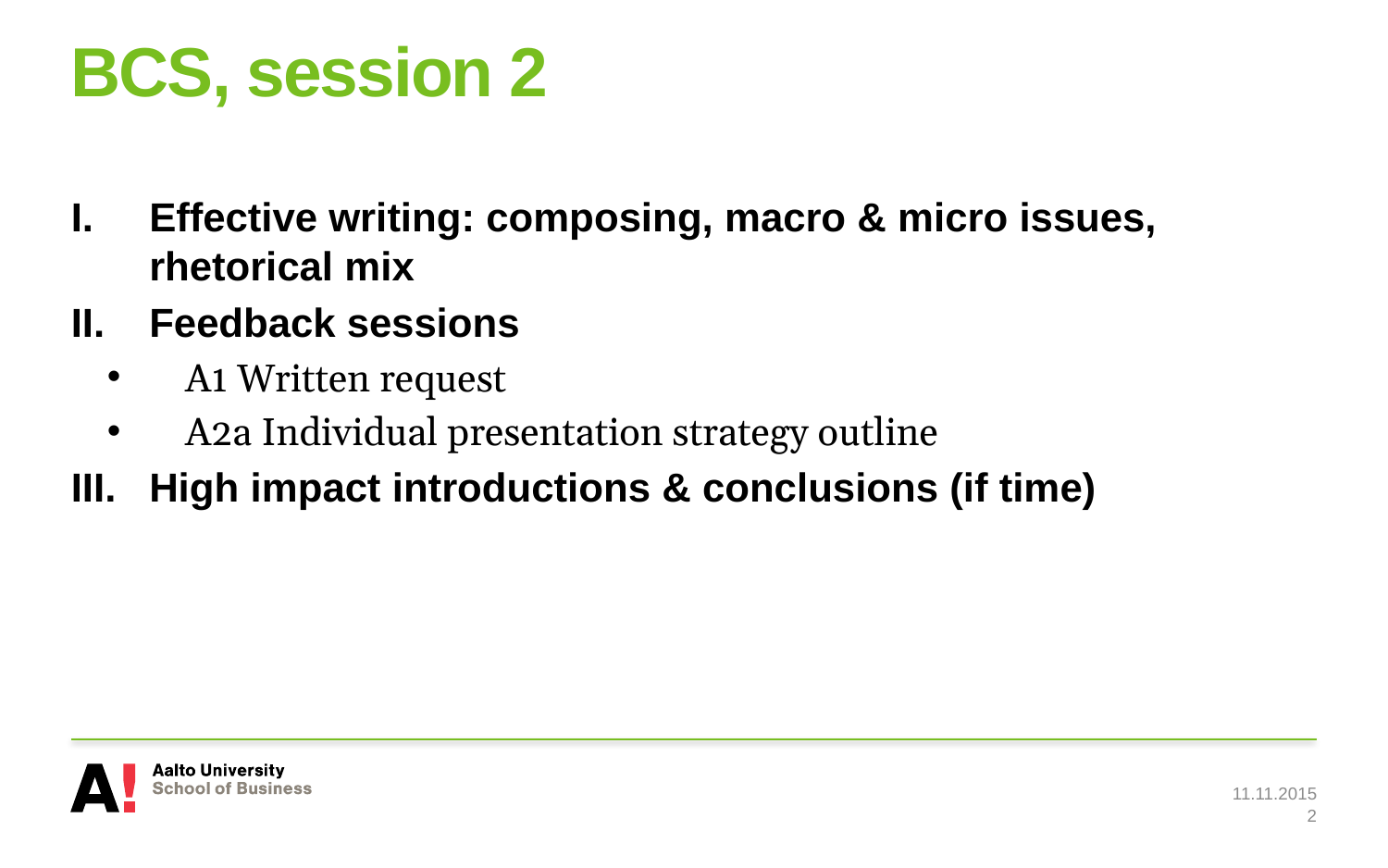

# BCS, session 2
Effective writing: composing, macro & micro issues, rhetorical mix
Feedback sessions
A1 Written request
A2a Individual presentation strategy outline
High impact introductions & conclusions (if time)

11.11.2015
2